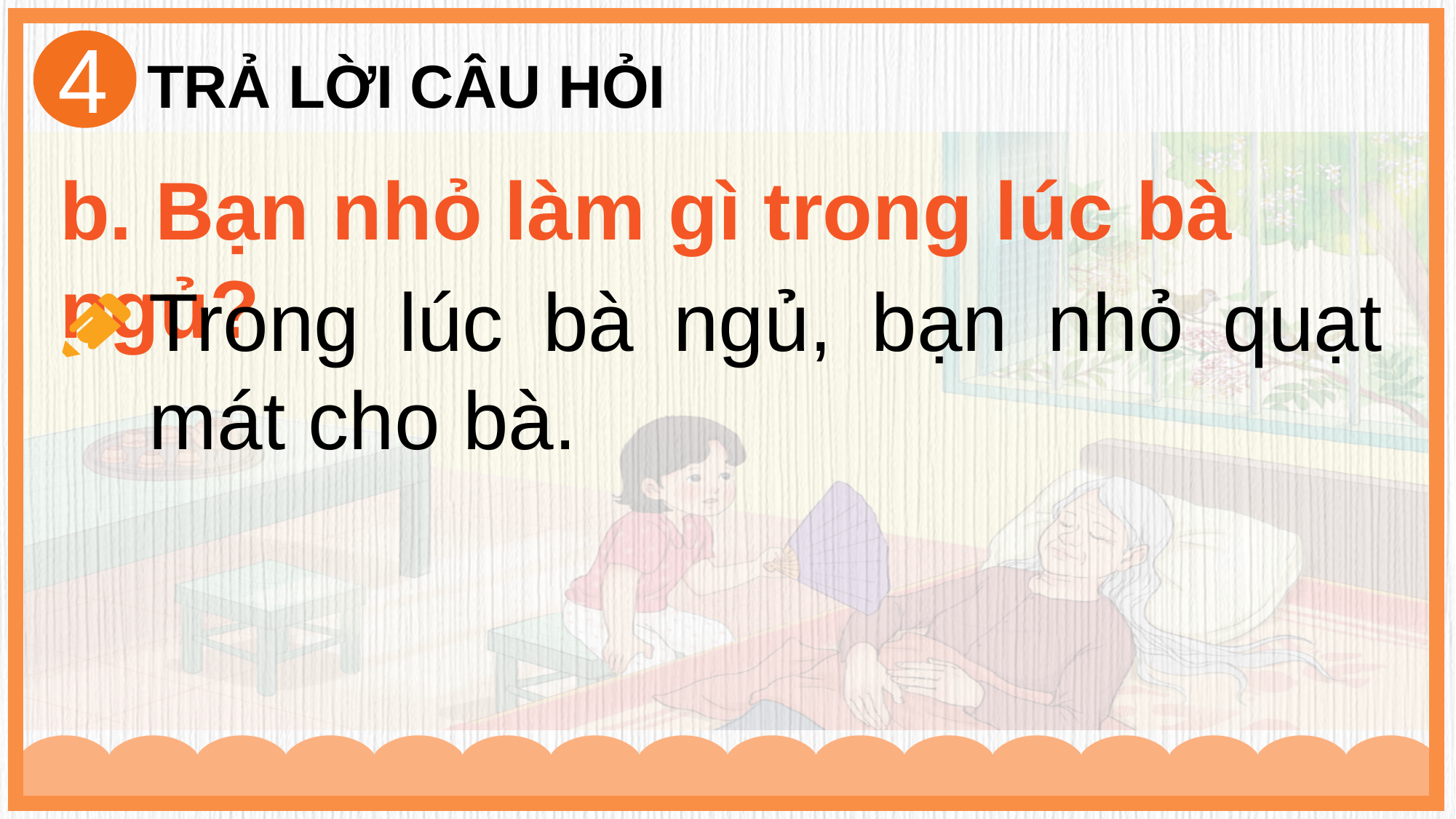

4

TRẢ LỜI CÂU HỎI

b. Bạn nhỏ làm gì trong lúc bà ngủ?
Trong lúc bà ngủ, bạn nhỏ quạt mát cho bà.